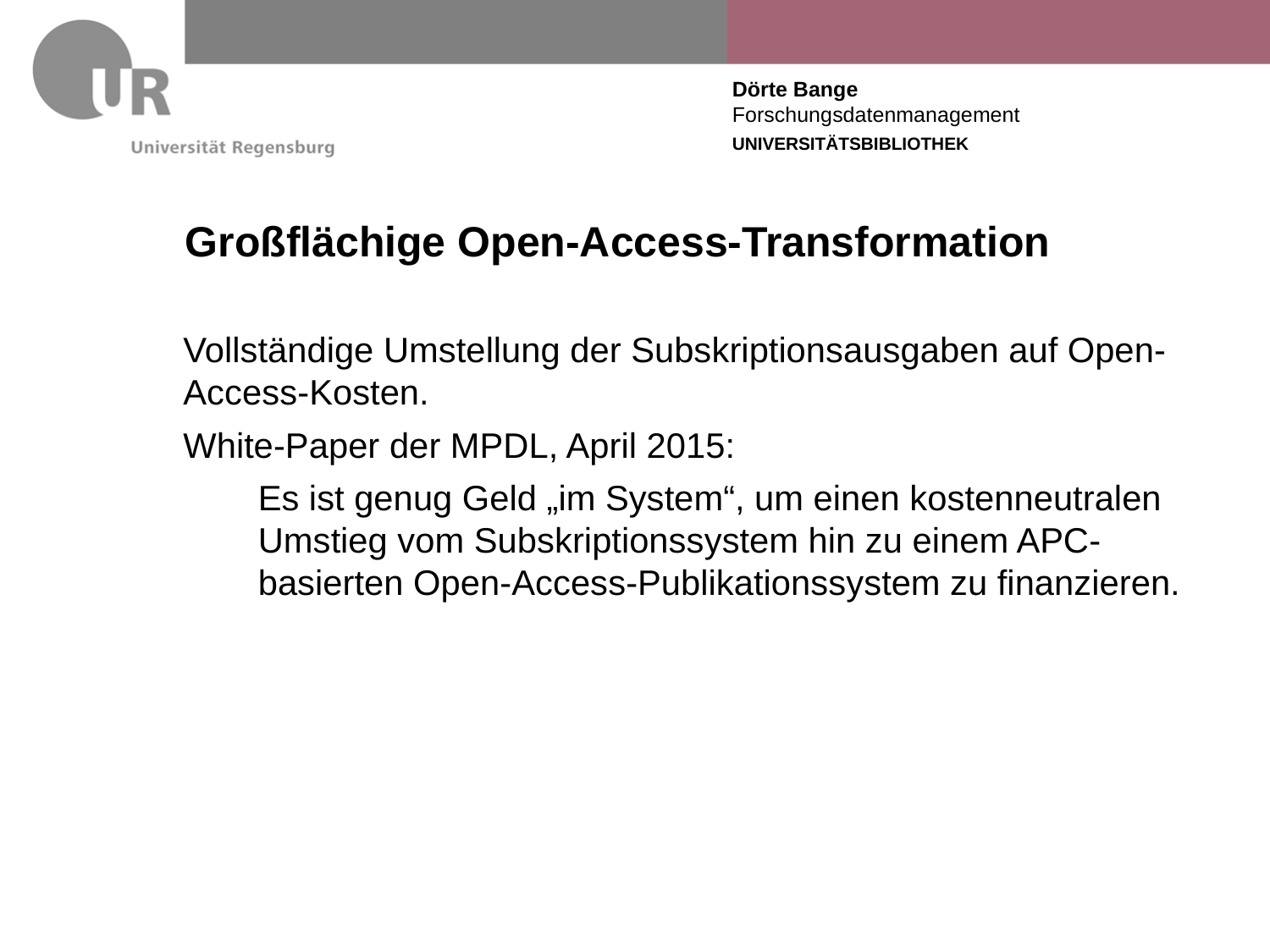

# Großflächige Open-Access-Transformation
Vollständige Umstellung der Subskriptionsausgaben auf Open-Access-Kosten.
White-Paper der MPDL, April 2015:
Es ist genug Geld „im System“, um einen kostenneutralen Umstieg vom Subskriptionssystem hin zu einem APC-basierten Open-Access-Publikationssystem zu finanzieren.